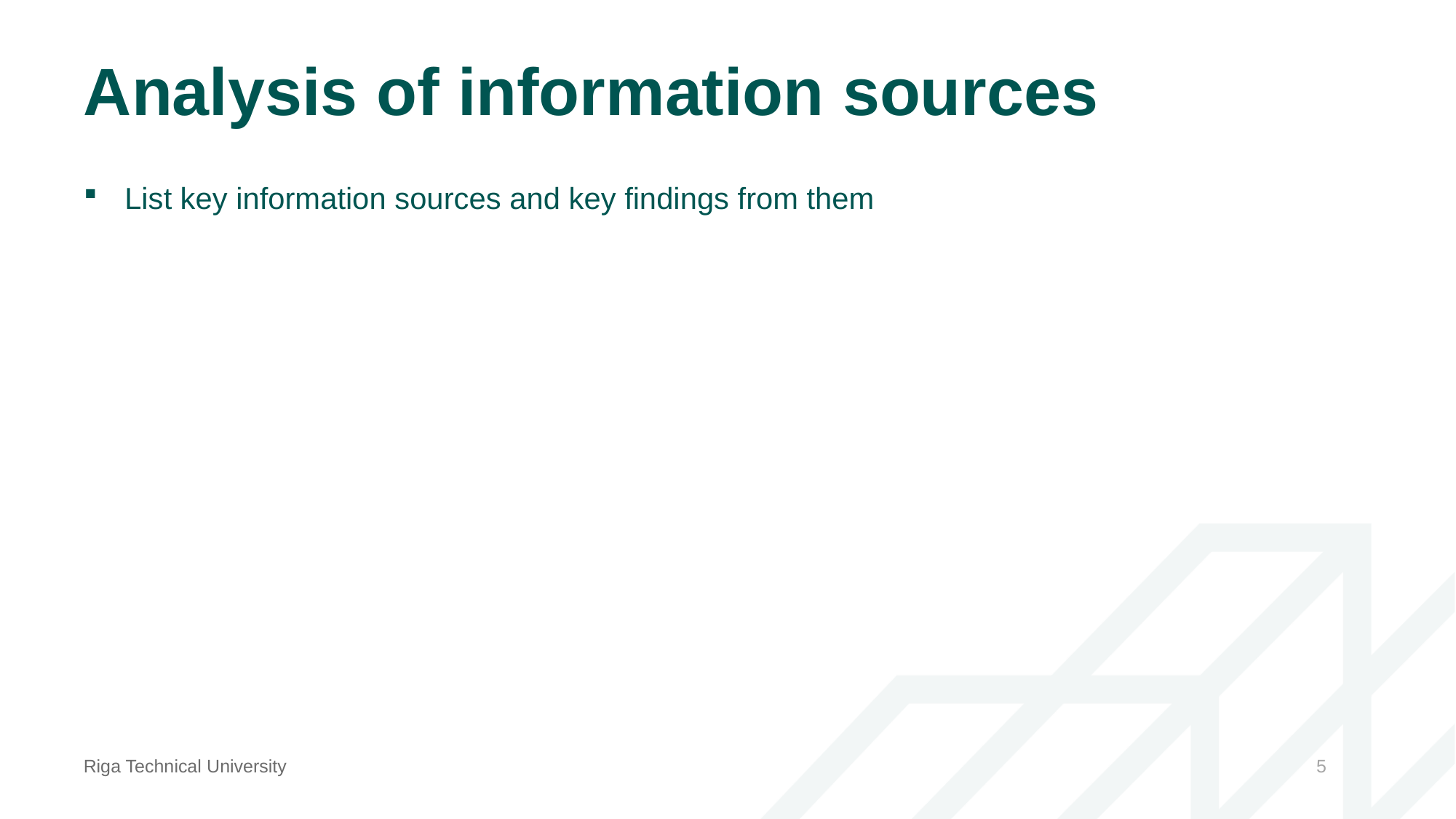

# Analysis of information sources
List key information sources and key findings from them
Riga Technical University